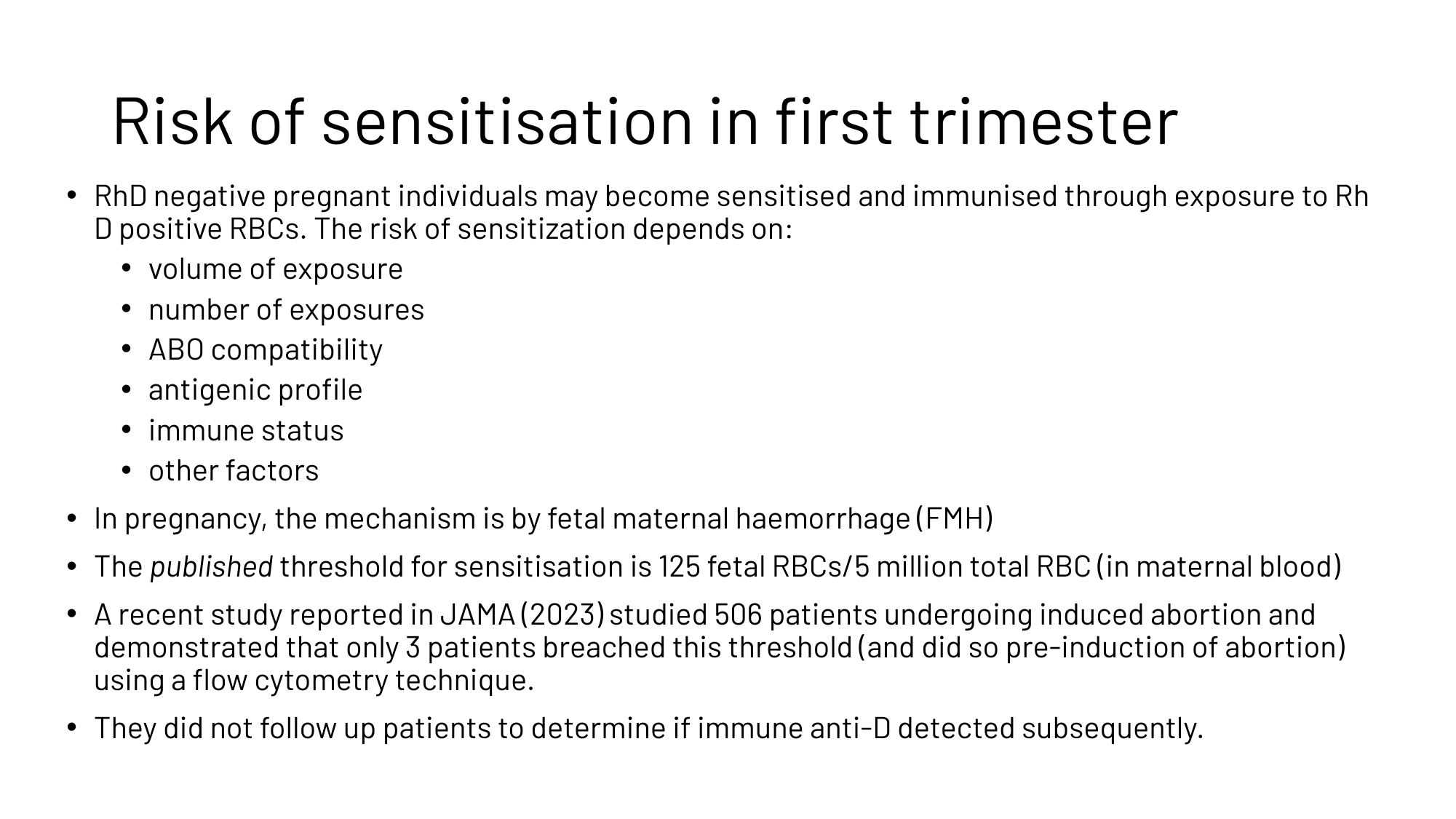

# Risk of sensitisation in first trimester
RhD negative pregnant individuals may become sensitised and immunised through exposure to Rh D positive RBCs. The risk of sensitization depends on:
volume of exposure
number of exposures
ABO compatibility
antigenic profile
immune status
other factors
In pregnancy, the mechanism is by fetal maternal haemorrhage (FMH)
The published threshold for sensitisation is 125 fetal RBCs/5 million total RBC (in maternal blood)
A recent study reported in JAMA (2023) studied 506 patients undergoing induced abortion and demonstrated that only 3 patients breached this threshold (and did so pre-induction of abortion) using a flow cytometry technique.
They did not follow up patients to determine if immune anti-D detected subsequently.